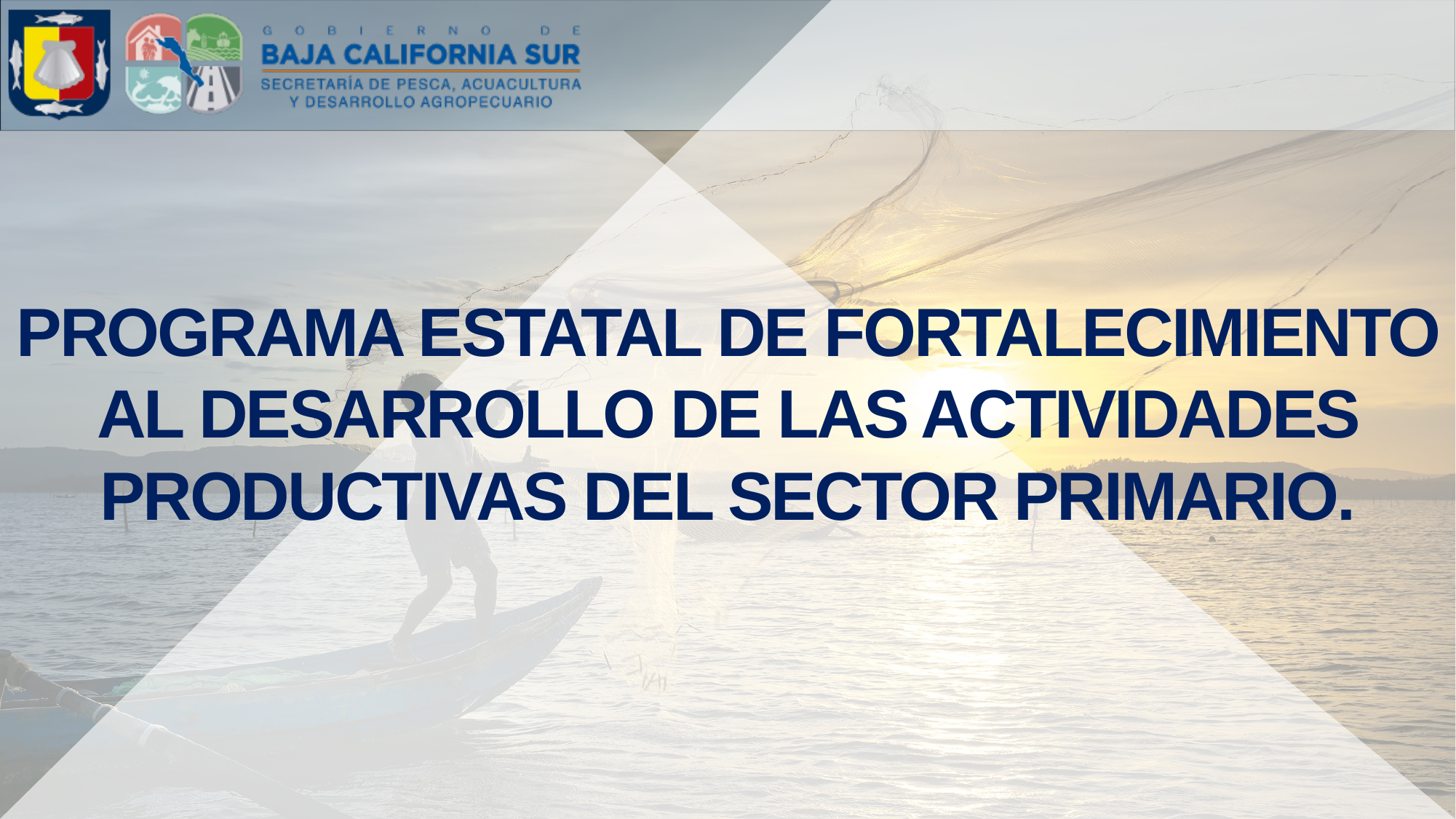

PROGRAMA ESTATAL DE FORTALECIMIENTO AL DESARROLLO DE LAS ACTIVIDADES PRODUCTIVAS DEL SECTOR PRIMARIO.